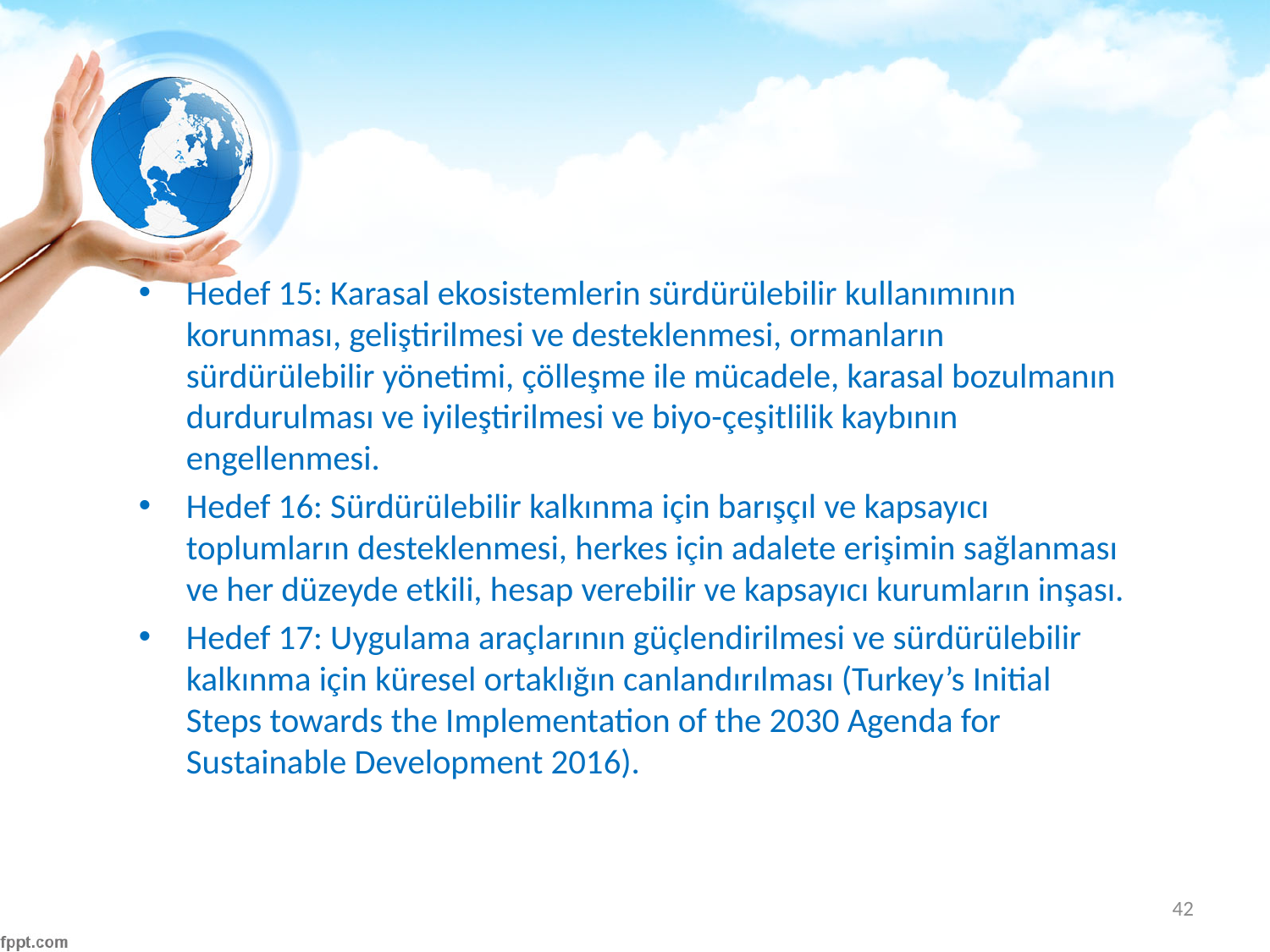

#
Hedef 15: Karasal ekosistemlerin sürdürülebilir kullanımının korunması, geliştirilmesi ve desteklenmesi, ormanların sürdürülebilir yönetimi, çölleşme ile mücadele, karasal bozulmanın durdurulması ve iyileştirilmesi ve biyo-çeşitlilik kaybının engellenmesi.
Hedef 16: Sürdürülebilir kalkınma için barışçıl ve kapsayıcı toplumların desteklenmesi, herkes için adalete erişimin sağlanması ve her düzeyde etkili, hesap verebilir ve kapsayıcı kurumların inşası.
Hedef 17: Uygulama araçlarının güçlendirilmesi ve sürdürülebilir kalkınma için küresel ortaklığın canlandırılması (Turkey’s Initial Steps towards the Implementation of the 2030 Agenda for Sustainable Development 2016).
42